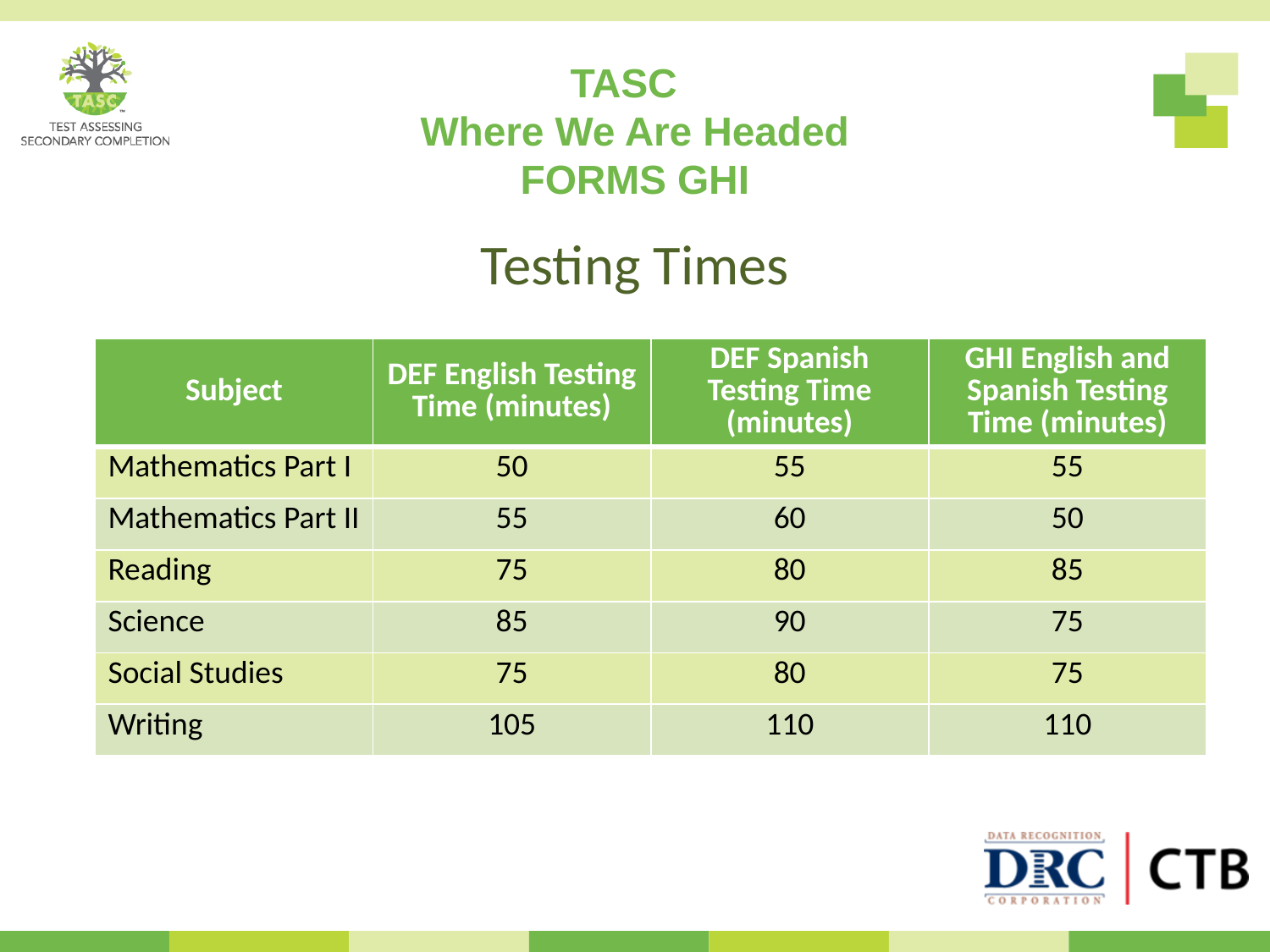

TASC
Where We Are Headed
FORMS GHI
Testing Times
| Subject | DEF English Testing Time (minutes) | DEF Spanish Testing Time (minutes) | GHI English and Spanish Testing Time (minutes) |
| --- | --- | --- | --- |
| Mathematics Part I | 50 | 55 | 55 |
| Mathematics Part II | 55 | 60 | 50 |
| Reading | 75 | 80 | 85 |
| Science | 85 | 90 | 75 |
| Social Studies | 75 | 80 | 75 |
| Writing | 105 | 110 | 110 |